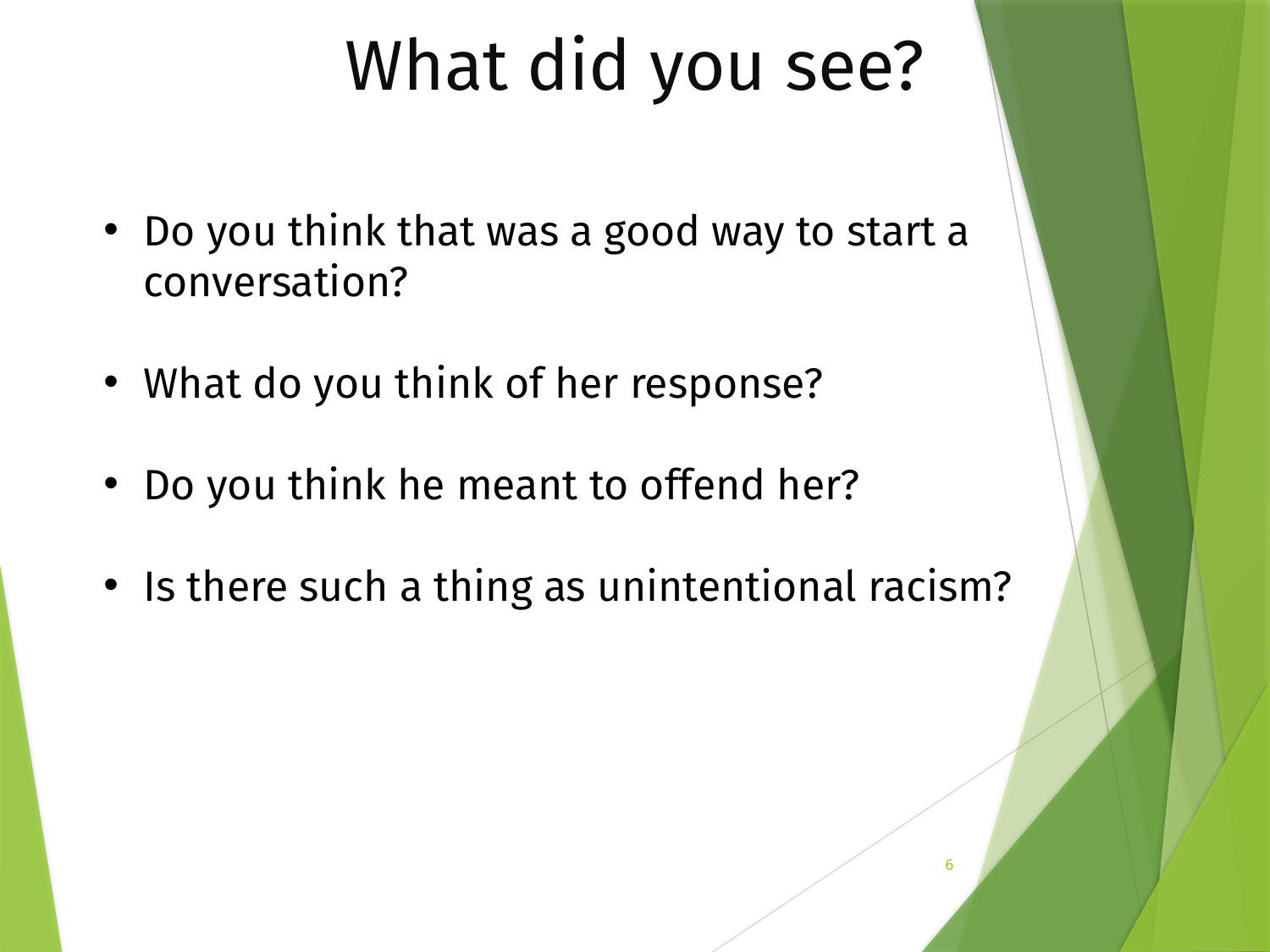

What did you see?
Do you think that was a good way to start a conversation?

What do you think of her response?

Do you think he meant to offend her?

Is there such a thing as unintentional racism?
6